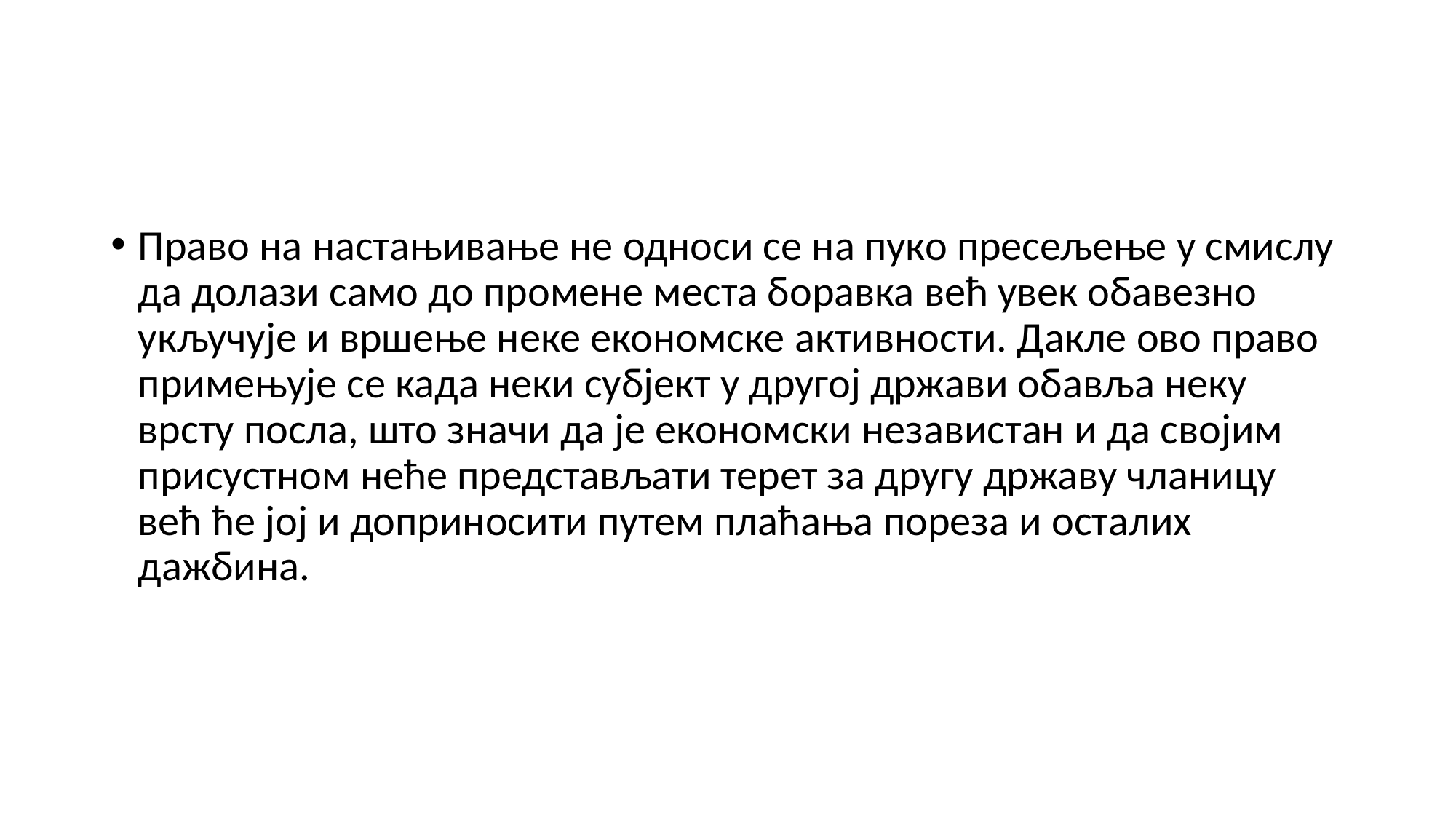

#
Право на настањивање не односи се на пуко пресељење у смислу да долази само до промене места боравка већ увек обавезно укључује и вршење неке економске активности. Дакле ово право примењује се када неки субјект у другој држави обавља неку врсту посла, што значи да је економски независтан и да својим присустном неће представљати терет за другу државу чланицу већ ће јој и доприносити путем плаћања пореза и осталих дажбина.